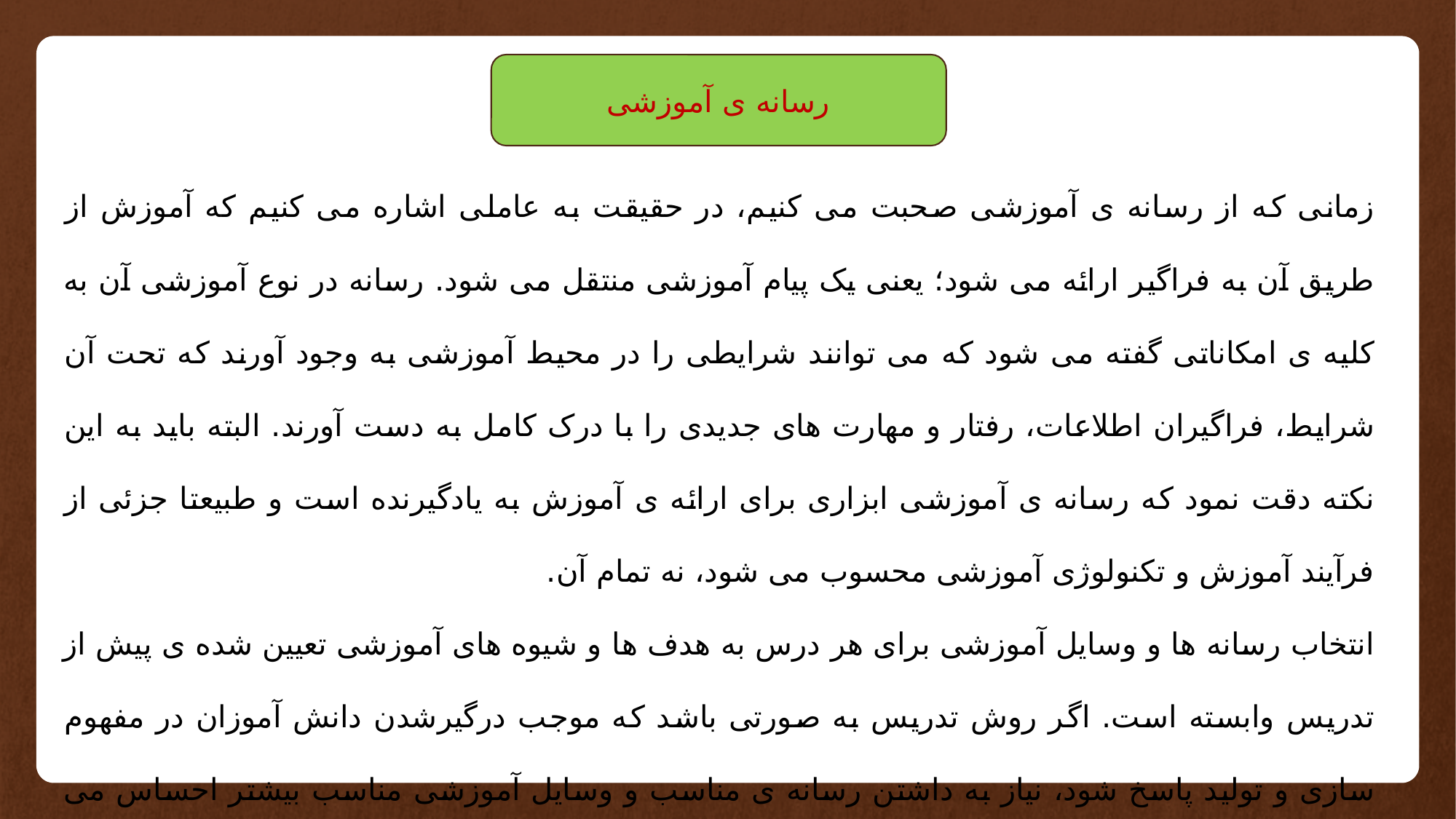

رسانه ی آموزشی
زمانی که از رسانه ی آموزشی صحبت می کنیم، در حقیقت به عاملی اشاره می کنیم که آموزش از طریق آن به فراگیر ارائه می شود؛ یعنی یک پیام آموزشی منتقل می شود. رسانه در نوع آموزشی آن به کلیه ی امکاناتی گفته می شود که می توانند شرایطی را در محیط آموزشی به وجود آورند که تحت آن شرایط، فراگیران اطلاعات، رفتار و مهارت های جدیدی را با درک کامل به دست آورند. البته باید به این نکته دقت نمود که رسانه ی آموزشی ابزاری برای ارائه ی آموزش به یادگیرنده است و طبیعتا جزئی از فرآیند آموزش و تکنولوژی آموزشی محسوب می شود، نه تمام آن.
انتخاب رسانه ها و وسایل آموزشی برای هر درس به هدف ها و شیوه های آموزشی تعیین شده ی پیش از تدریس وابسته است. اگر روش تدریس به صورتی باشد که موجب درگیرشدن دانش آموزان در مفهوم سازی و تولید پاسخ شود، نیاز به داشتن رسانه ی مناسب و وسایل آموزشی مناسب بیشتر احساس می شود.